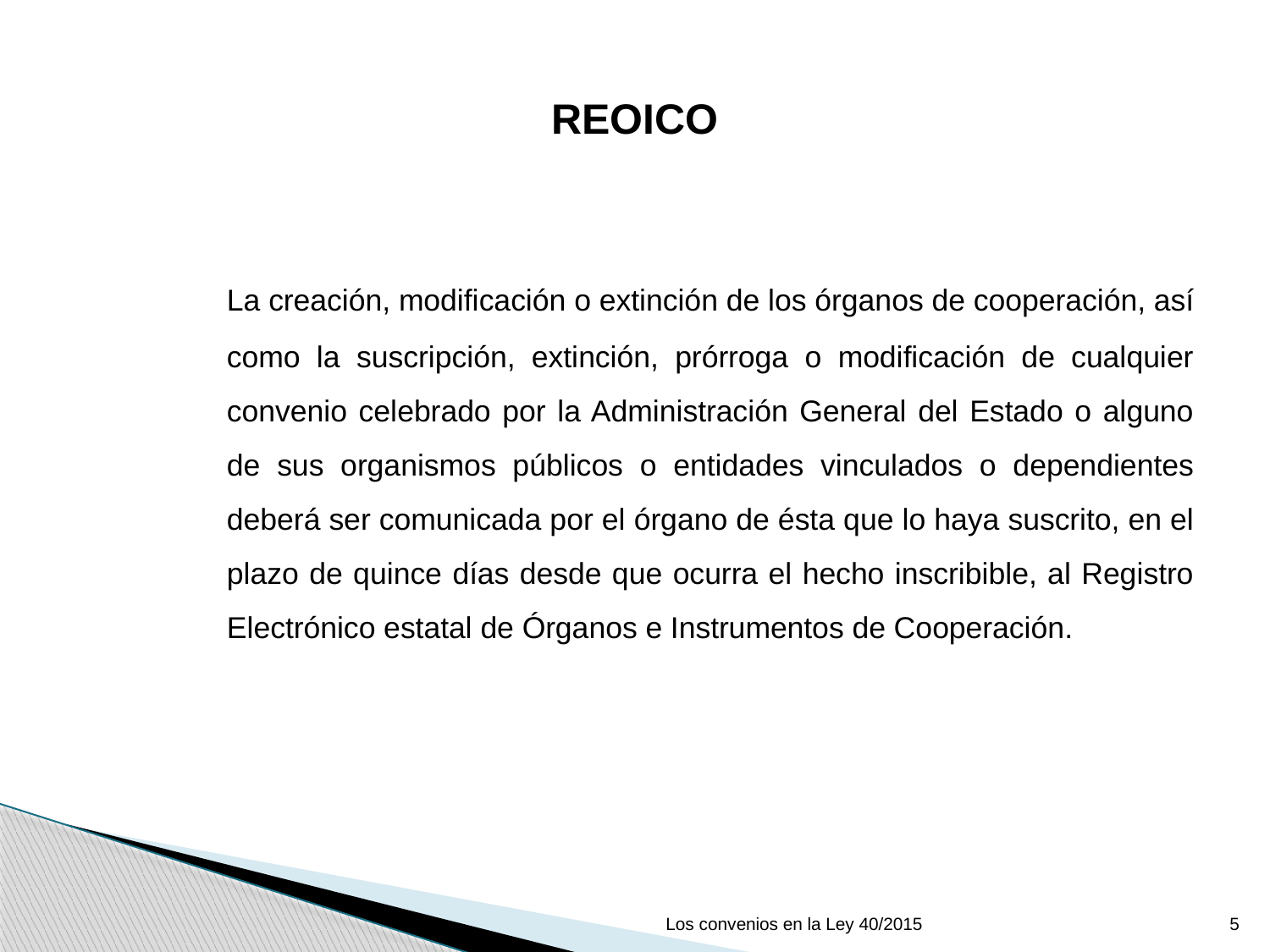

# REOICO
	La creación, modificación o extinción de los órganos de cooperación, así como la suscripción, extinción, prórroga o modificación de cualquier convenio celebrado por la Administración General del Estado o alguno de sus organismos públicos o entidades vinculados o dependientes deberá ser comunicada por el órgano de ésta que lo haya suscrito, en el plazo de quince días desde que ocurra el hecho inscribible, al Registro Electrónico estatal de Órganos e Instrumentos de Cooperación.
Los convenios en la Ley 40/2015
5